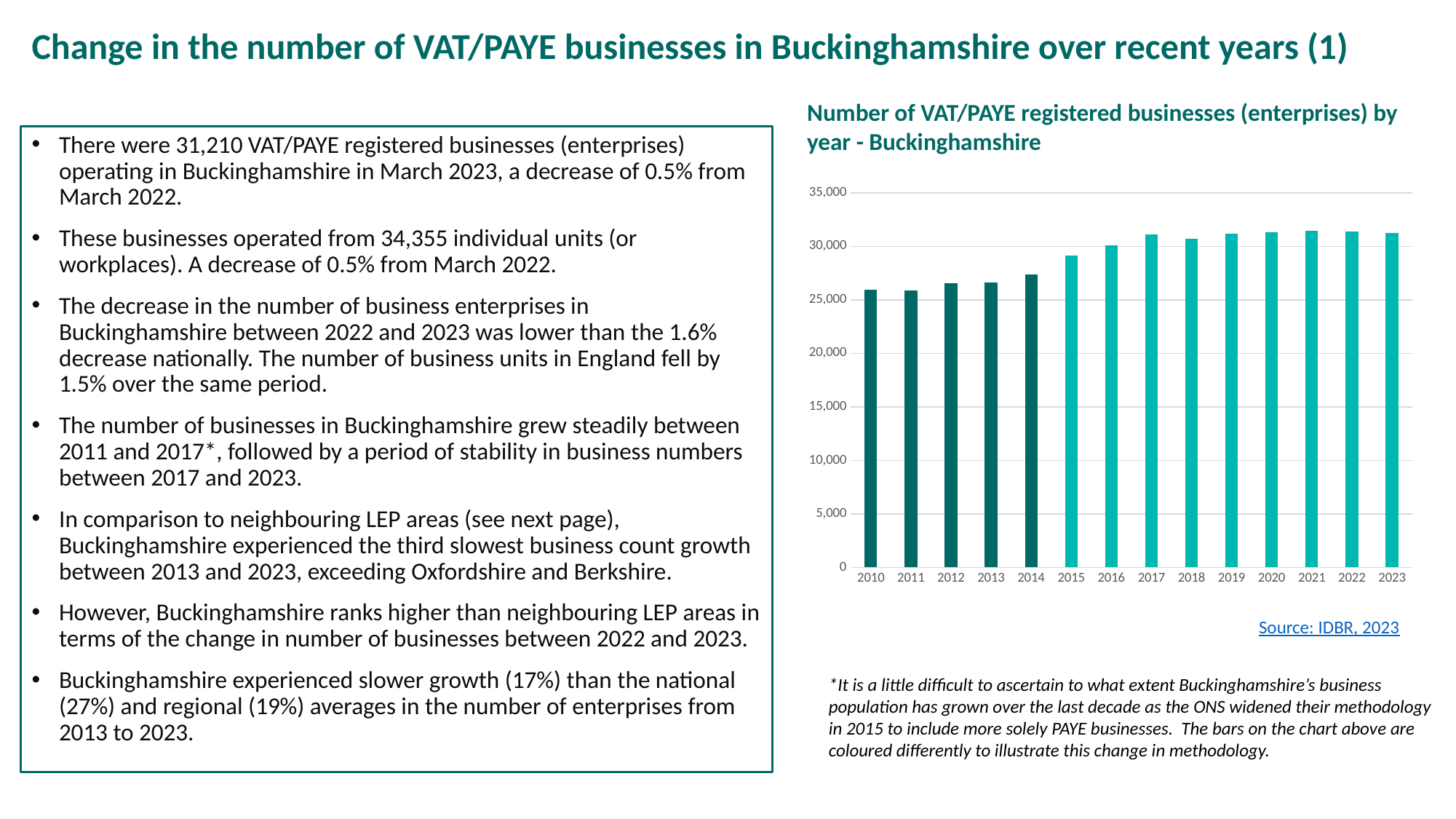

# Change in the number of VAT/PAYE businesses in Buckinghamshire over recent years (1)
Number of VAT/PAYE registered businesses (enterprises) by year - Buckinghamshire
There were 31,210 VAT/PAYE registered businesses (enterprises) operating in Buckinghamshire in March 2023, a decrease of 0.5% from March 2022.
These businesses operated from 34,355 individual units (or workplaces). A decrease of 0.5% from March 2022.
The decrease in the number of business enterprises in Buckinghamshire between 2022 and 2023 was lower than the 1.6% decrease nationally. The number of business units in England fell by 1.5% over the same period.
The number of businesses in Buckinghamshire grew steadily between 2011 and 2017*, followed by a period of stability in business numbers between 2017 and 2023.
In comparison to neighbouring LEP areas (see next page), Buckinghamshire experienced the third slowest business count growth between 2013 and 2023, exceeding Oxfordshire and Berkshire.
However, Buckinghamshire ranks higher than neighbouring LEP areas in terms of the change in number of businesses between 2022 and 2023.
Buckinghamshire experienced slower growth (17%) than the national (27%) and regional (19%) averages in the number of enterprises from 2013 to 2023.

### Chart

| Category |  |
|---|---|
| 2010 | 25925.0 |
| 2011 | 25875.0 |
| 2012 | 26550.0 |
| 2013 | 26620.0 |
| 2014 | 27380.0 |
| 2015 | 29140.0 |
| 2016 | 30095.0 |
| 2017 | 31080.0 |
| 2018 | 30720.0 |
| 2019 | 31150.0 |
| 2020 | 31280.0 |
| 2021 | 31470.0 |
| 2022 | 31355.0 |
| 2023 | 31210.0 |
Source: IDBR, 2023
*It is a little difficult to ascertain to what extent Buckinghamshire’s business population has grown over the last decade as the ONS widened their methodology in 2015 to include more solely PAYE businesses.  The bars on the chart above are coloured differently to illustrate this change in methodology.